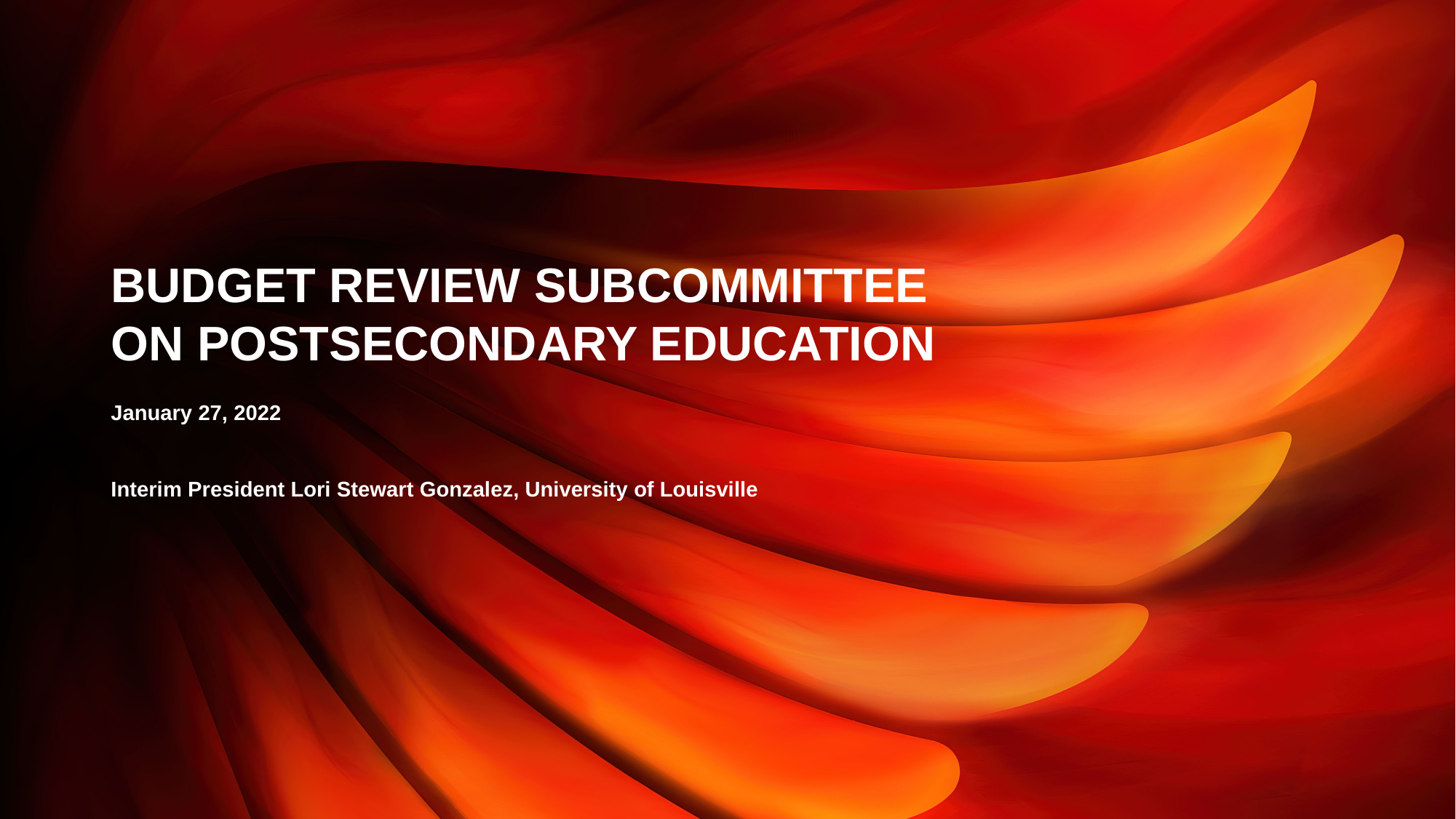

# Budget Review Subcommittee on Postsecondary Education
January 27, 2022

Interim President Lori Stewart Gonzalez, University of Louisville